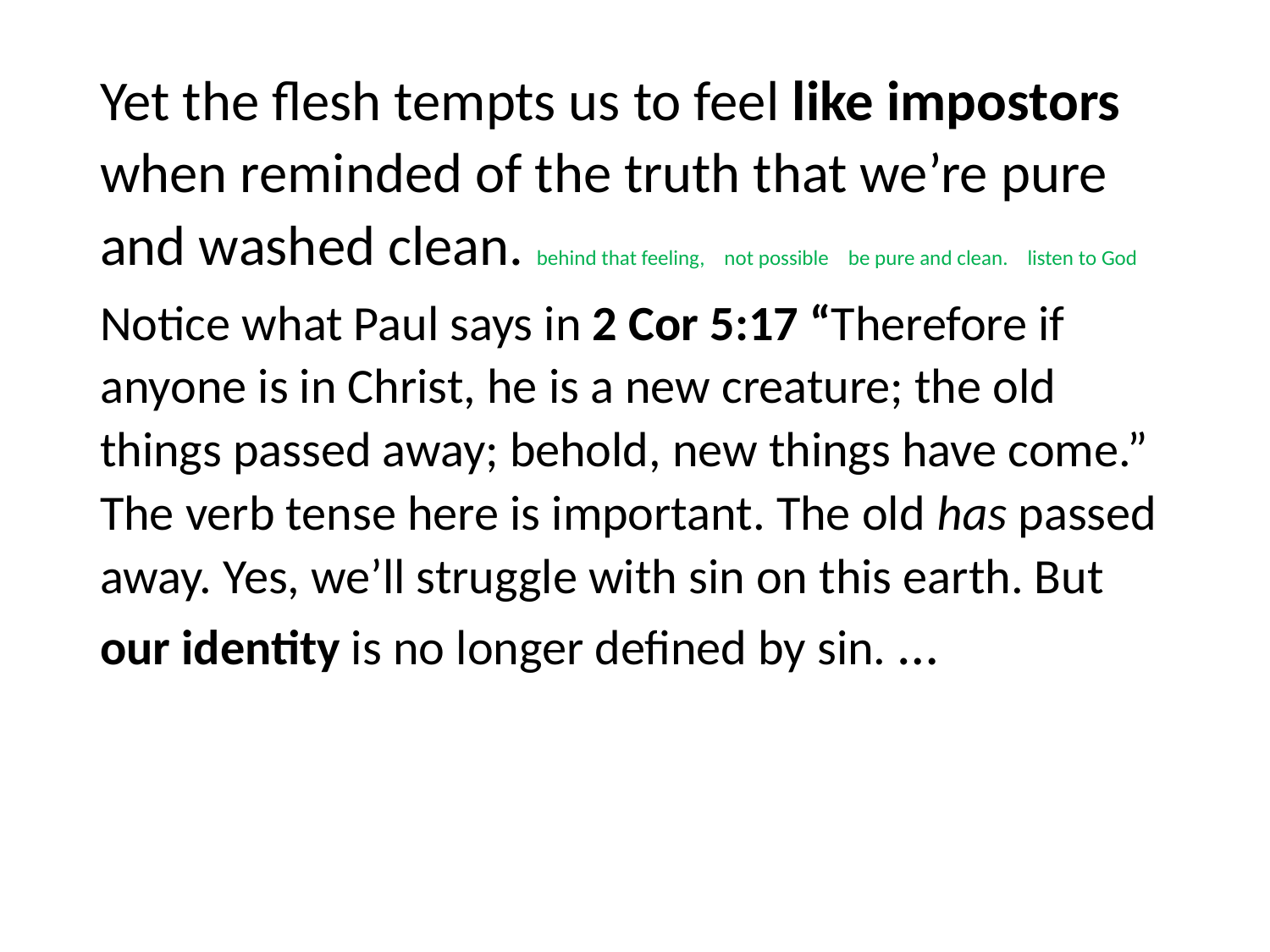

#
Yet the flesh tempts us to feel like impostors when reminded of the truth that we’re pure and washed clean. behind that feeling,    not possible    be pure and clean.    listen to God
Notice what Paul says in 2 Cor 5:17 “Therefore if anyone is in Christ, he is a new creature; the old things passed away; behold, new things have come.” The verb tense here is important. The old has passed away. Yes, we’ll struggle with sin on this earth. But our identity is no longer defined by sin. …